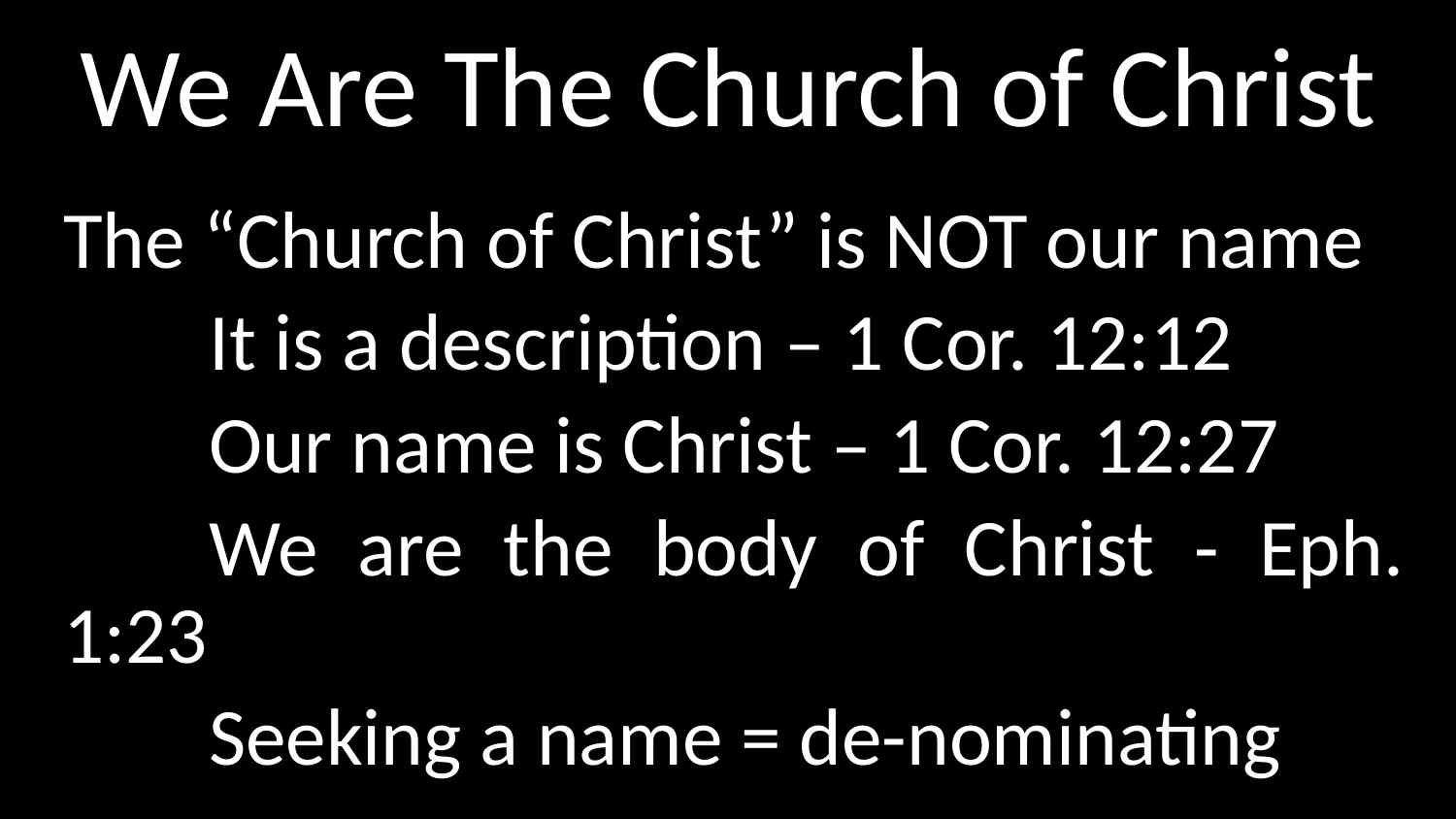

# We Are The Church of Christ
The “Church of Christ” is NOT our name
	It is a description – 1 Cor. 12:12
	Our name is Christ – 1 Cor. 12:27
	We are the body of Christ - Eph. 1:23
	Seeking a name = de-nominating